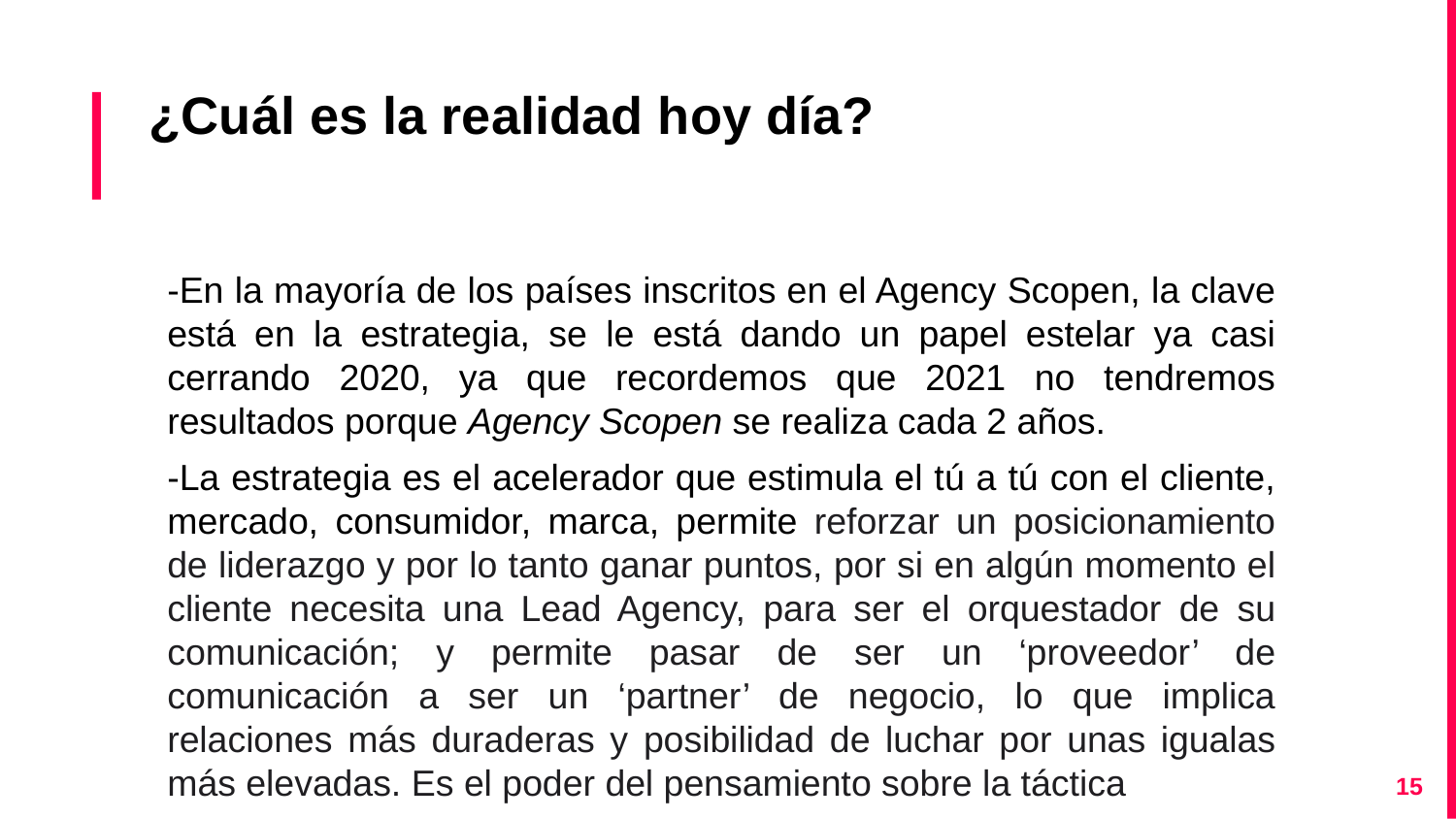

# ¿Cuál es la realidad hoy día?
-En la mayoría de los países inscritos en el Agency Scopen, la clave está en la estrategia, se le está dando un papel estelar ya casi cerrando 2020, ya que recordemos que 2021 no tendremos resultados porque Agency Scopen se realiza cada 2 años.
-La estrategia es el acelerador que estimula el tú a tú con el cliente, mercado, consumidor, marca, permite reforzar un posicionamiento de liderazgo y por lo tanto ganar puntos, por si en algún momento el cliente necesita una Lead Agency, para ser el orquestador de su comunicación; y permite pasar de ser un ‘proveedor’ de comunicación a ser un ‘partner’ de negocio, lo que implica relaciones más duraderas y posibilidad de luchar por unas igualas más elevadas. Es el poder del pensamiento sobre la táctica

15